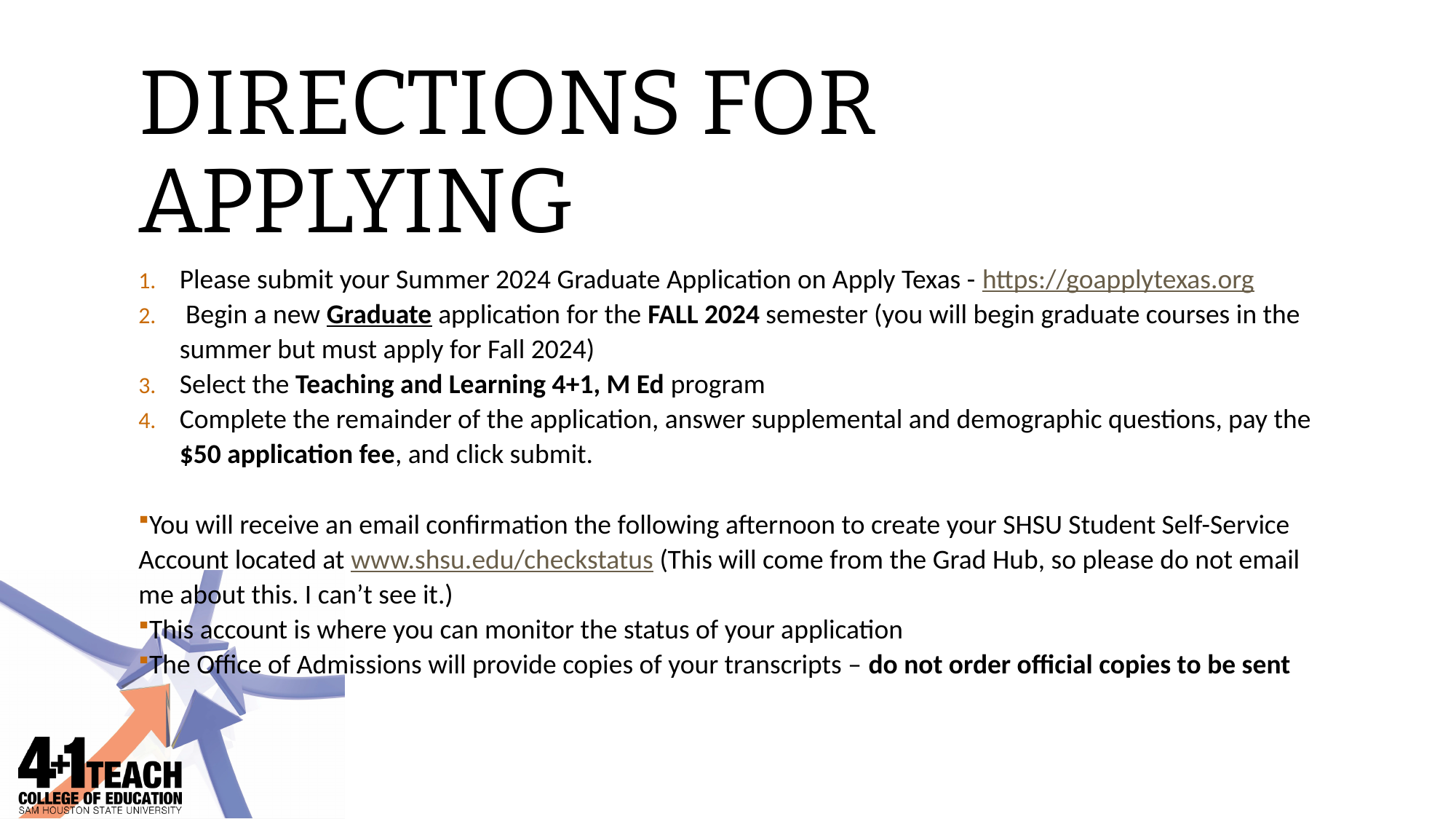

# Directions for applying
Please submit your Summer 2024 Graduate Application on Apply Texas - https://goapplytexas.org
 Begin a new Graduate application for the FALL 2024 semester (you will begin graduate courses in the summer but must apply for Fall 2024)
Select the Teaching and Learning 4+1, M Ed program
Complete the remainder of the application, answer supplemental and demographic questions, pay the $50 application fee, and click submit.

You will receive an email confirmation the following afternoon to create your SHSU Student Self-Service Account located at www.shsu.edu/checkstatus (This will come from the Grad Hub, so please do not email me about this. I can’t see it.)
This account is where you can monitor the status of your application
The Office of Admissions will provide copies of your transcripts – do not order official copies to be sent